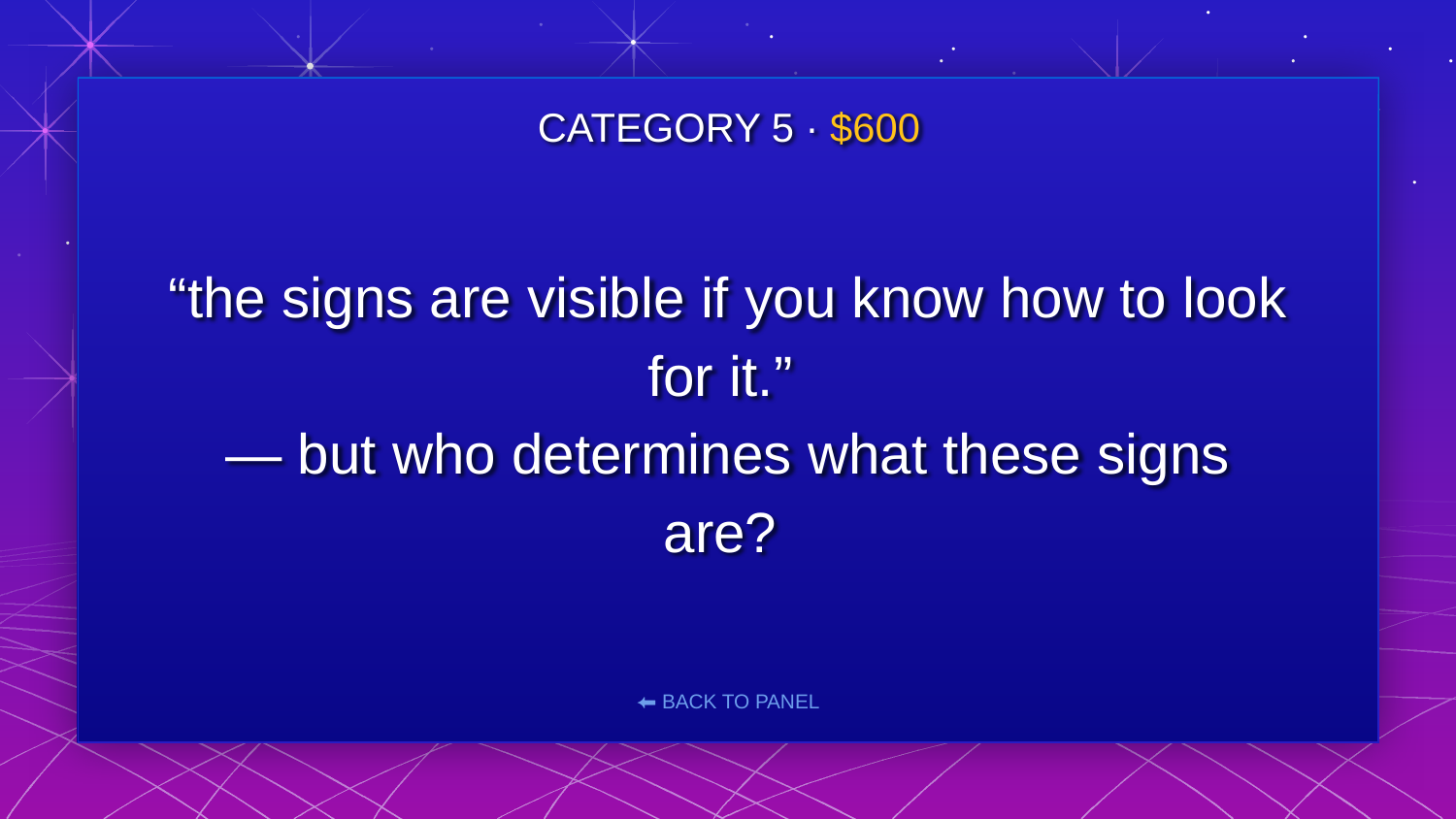

CATEGORY 5 · $600
# “the signs are visible if you know how to look for it.”
— but who determines what these signs are?